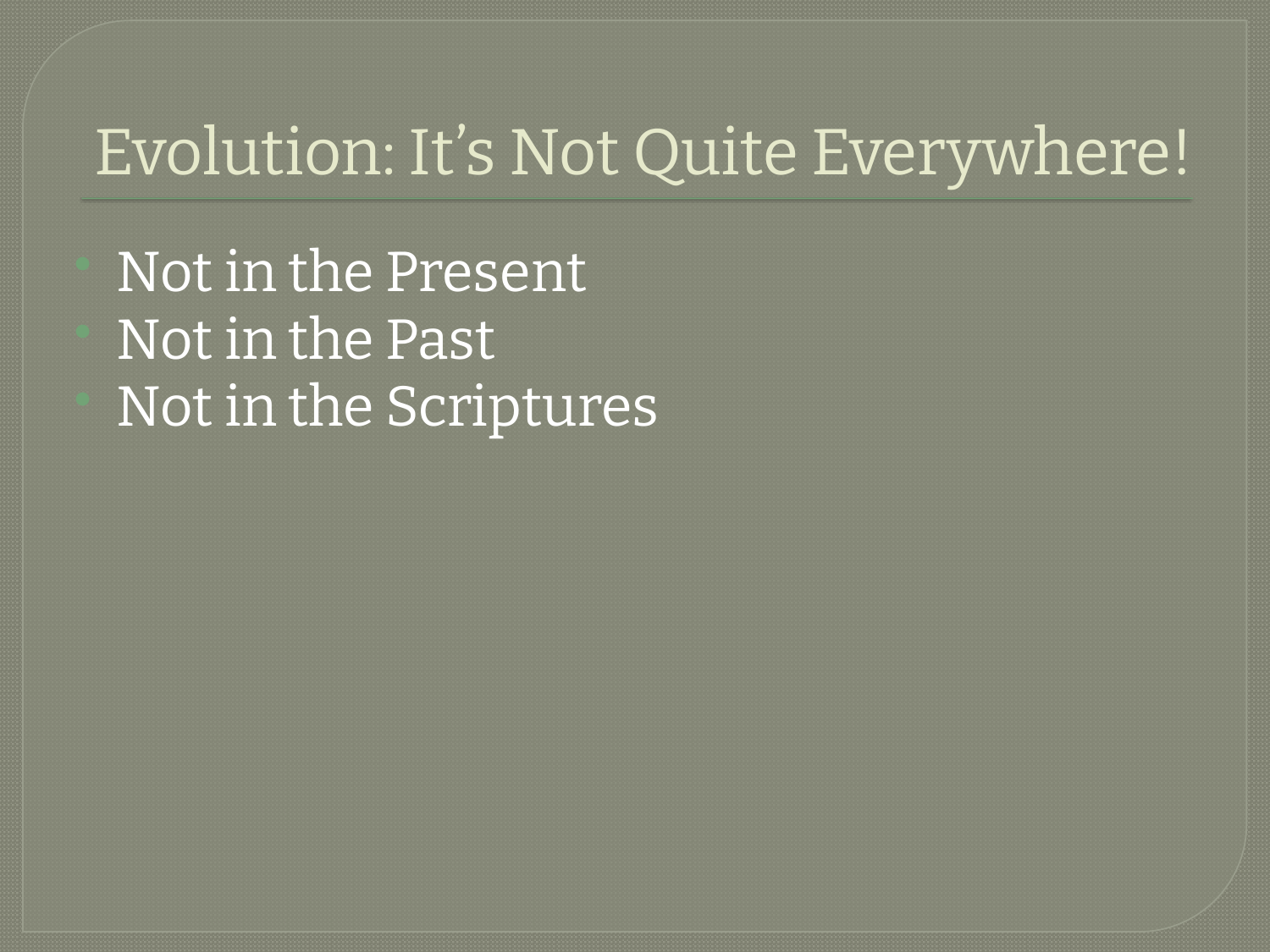

# Evolution: It’s Not Quite Everywhere!
Not in the Present
Not in the Past
Not in the Scriptures